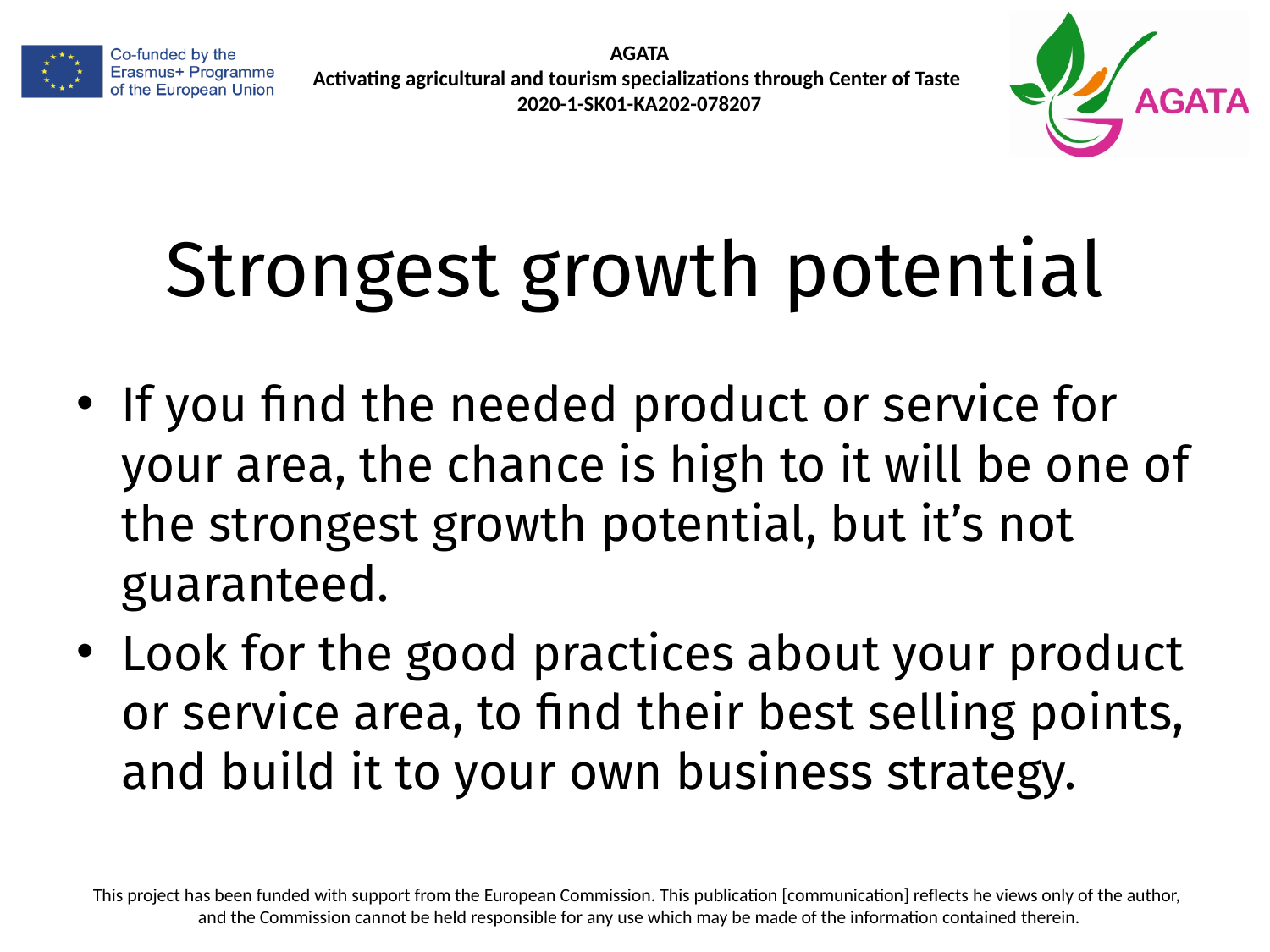

# Strongest growth potential
If you find the needed product or service for your area, the chance is high to it will be one of the strongest growth potential, but it’s not guaranteed.
Look for the good practices about your product or service area, to find their best selling points, and build it to your own business strategy.